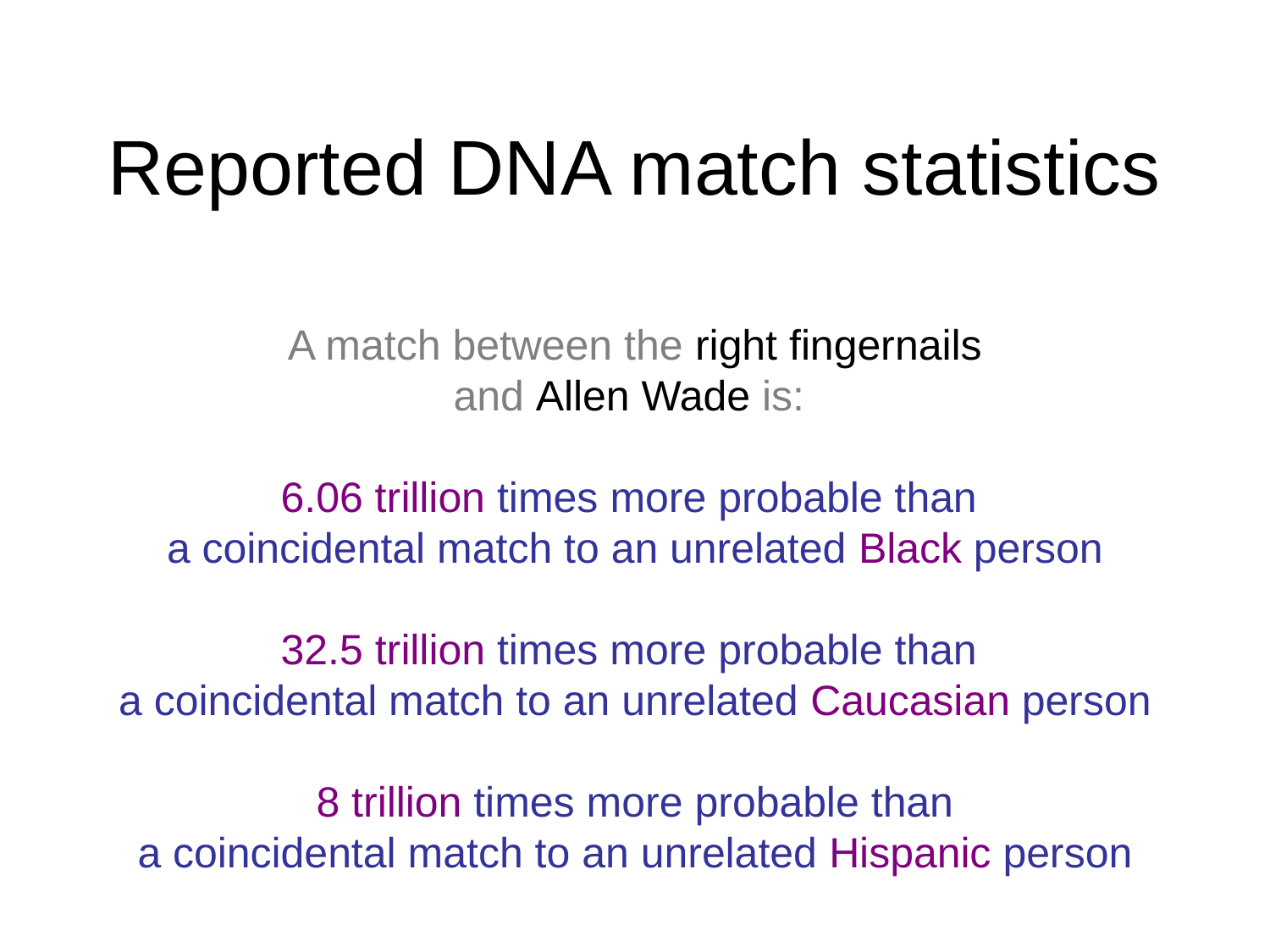

# Reported DNA match statistics
A match between the right fingernails
and Allen Wade is:

6.06 trillion times more probable than
a coincidental match to an unrelated Black person

32.5 trillion times more probable than
a coincidental match to an unrelated Caucasian person

8 trillion times more probable than
a coincidental match to an unrelated Hispanic person